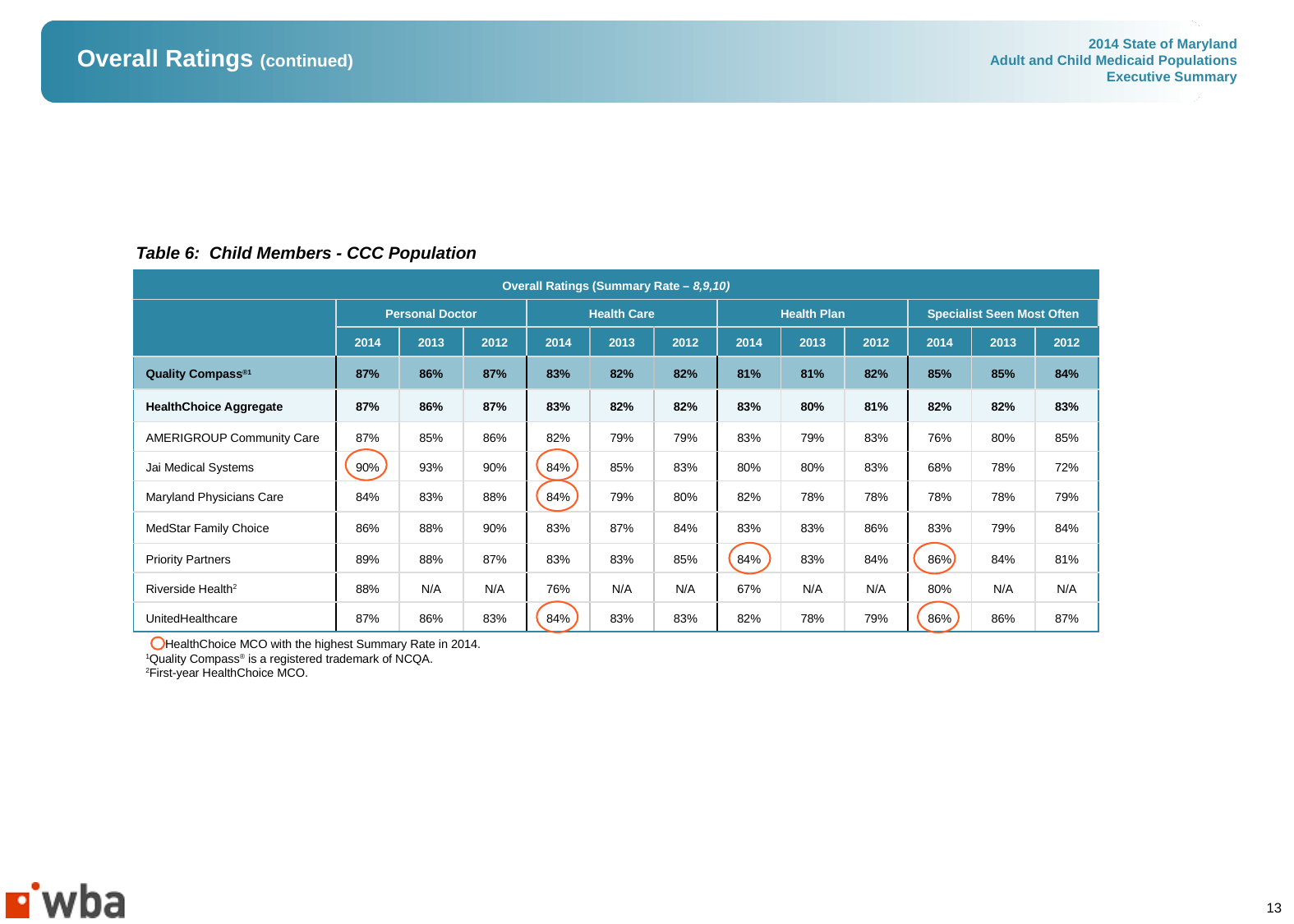

# Overall Ratings (continued)
Table 6:  Child Members - CCC Population
| Overall Ratings (Summary Rate – 8,9,10) |  |  |  |  |  |  |  |  |  |  |  |  |
| --- | --- | --- | --- | --- | --- | --- | --- | --- | --- | --- | --- | --- |
|  | Personal Doctor |  |  | Health Care |  |  | Health Plan |  |  | Specialist Seen Most Often |  |  |
|  | 2014 | 2013 | 2012 | 2014 | 2013 | 2012 | 2014 | 2013 | 2012 | 2014 | 2013 | 2012 |
| Quality Compass®1 | 87% | 86% | 87% | 83% | 82% | 82% | 81% | 81% | 82% | 85% | 85% | 84% |
| HealthChoice Aggregate | 87% | 86% | 87% | 83% | 82% | 82% | 83% | 80% | 81% | 82% | 82% | 83% |
| AMERIGROUP Community Care | 87% | 85% | 86% | 82% | 79% | 79% | 83% | 79% | 83% | 76% | 80% | 85% |
| Jai Medical Systems | 90% | 93% | 90% | 84% | 85% | 83% | 80% | 80% | 83% | 68% | 78% | 72% |
| Maryland Physicians Care | 84% | 83% | 88% | 84% | 79% | 80% | 82% | 78% | 78% | 78% | 78% | 79% |
| MedStar Family Choice | 86% | 88% | 90% | 83% | 87% | 84% | 83% | 83% | 86% | 83% | 79% | 84% |
| Priority Partners | 89% | 88% | 87% | 83% | 83% | 85% | 84% | 83% | 84% | 86% | 84% | 81% |
| Riverside Health2 | 88% | N/A | N/A | 76% | N/A | N/A | 67% | N/A | N/A | 80% | N/A | N/A |
| UnitedHealthcare | 87% | 86% | 83% | 84% | 83% | 83% | 82% | 78% | 79% | 86% | 86% | 87% |

     HealthChoice MCO with the highest Summary Rate in 2014.
1Quality Compass® is a registered trademark of NCQA.
2First-year HealthChoice MCO.